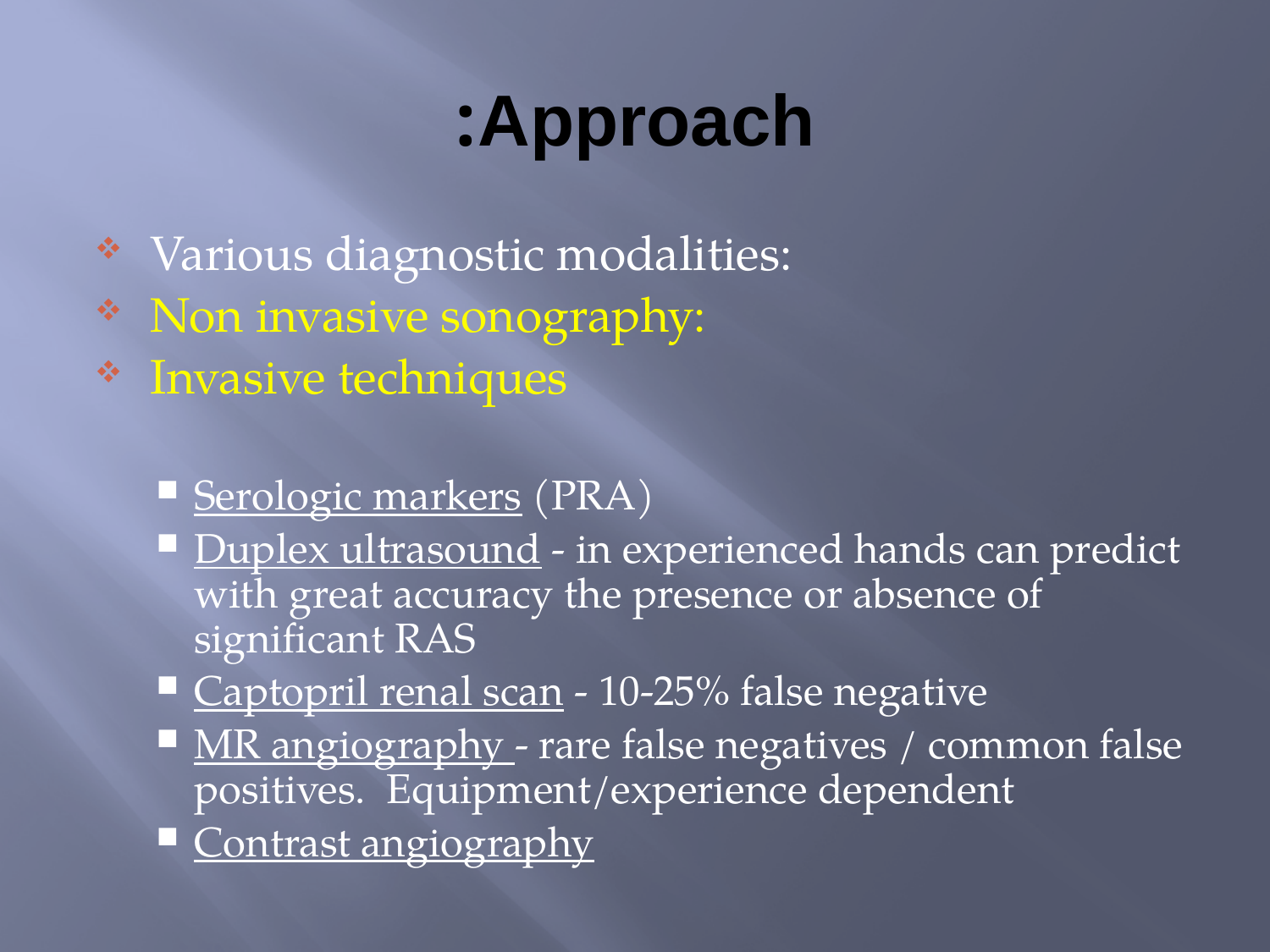

# Approach:
Various diagnostic modalities:
Non invasive sonography:
Invasive techniques

Serologic markers (PRA)
Duplex ultrasound - in experienced hands can predict with great accuracy the presence or absence of significant RAS
Captopril renal scan - 10-25% false negative
MR angiography - rare false negatives / common false positives.  Equipment/experience dependent
Contrast angiography